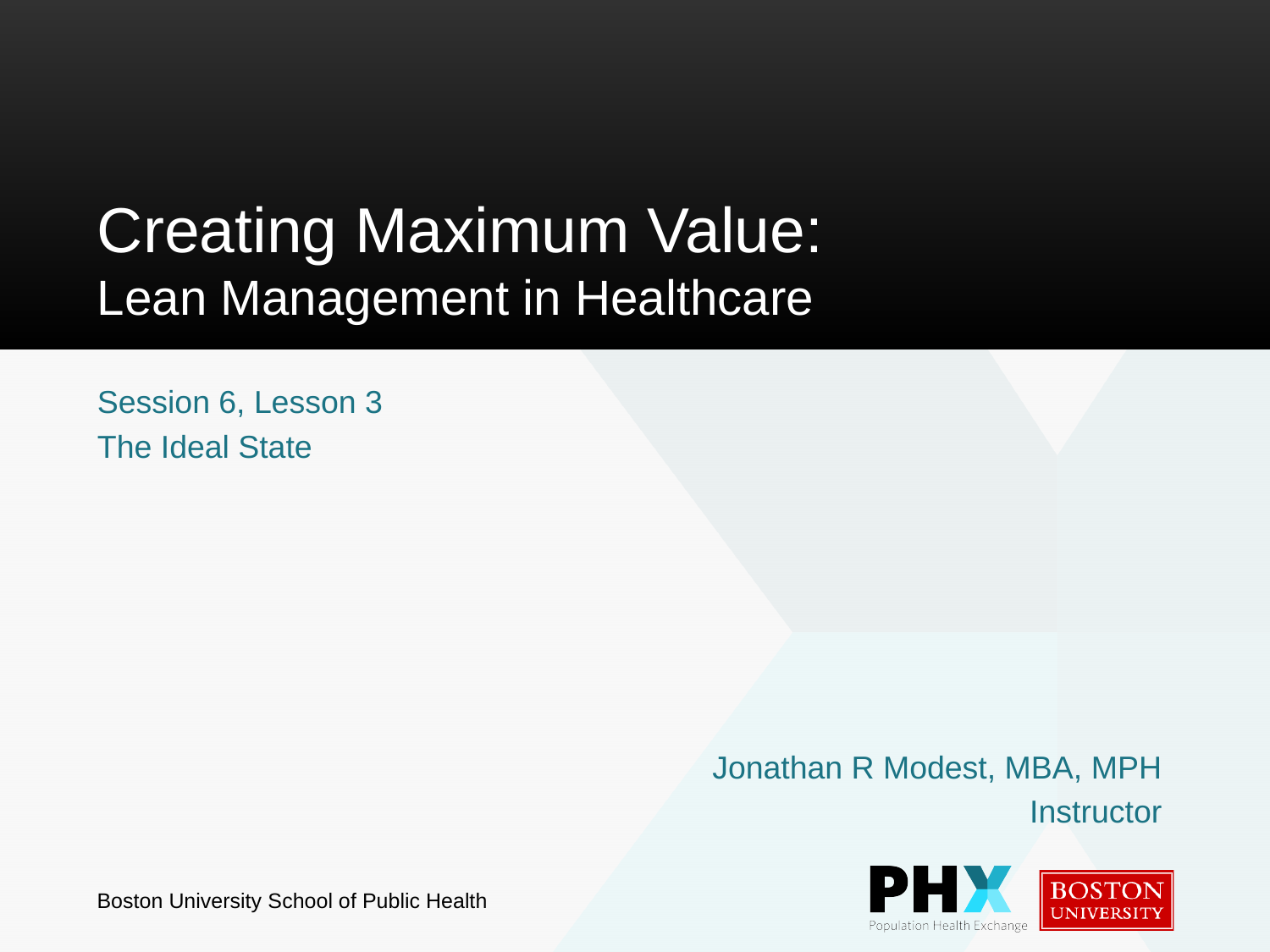

# Creating Maximum Value: Lean Management in Healthcare
Session 6, Lesson 3
The Ideal State
Jonathan R Modest, MBA, MPH
Instructor